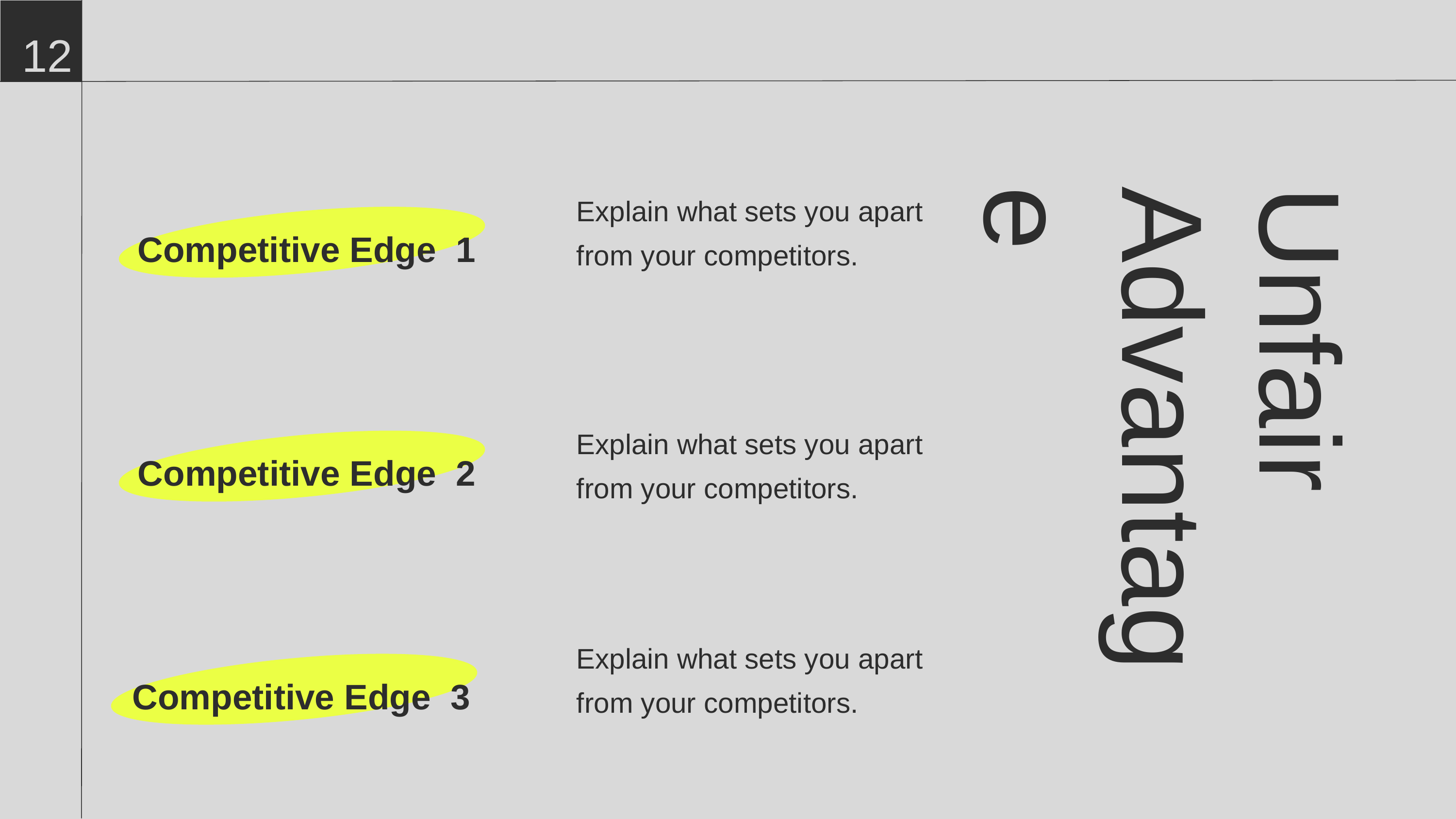

12.
Explain what sets you apart from your competitors.

Competitive Edge  1
Unfair
Advantage
Explain what sets you apart from your competitors.

Competitive Edge  2
Explain what sets you apart from your competitors.

Competitive Edge  3